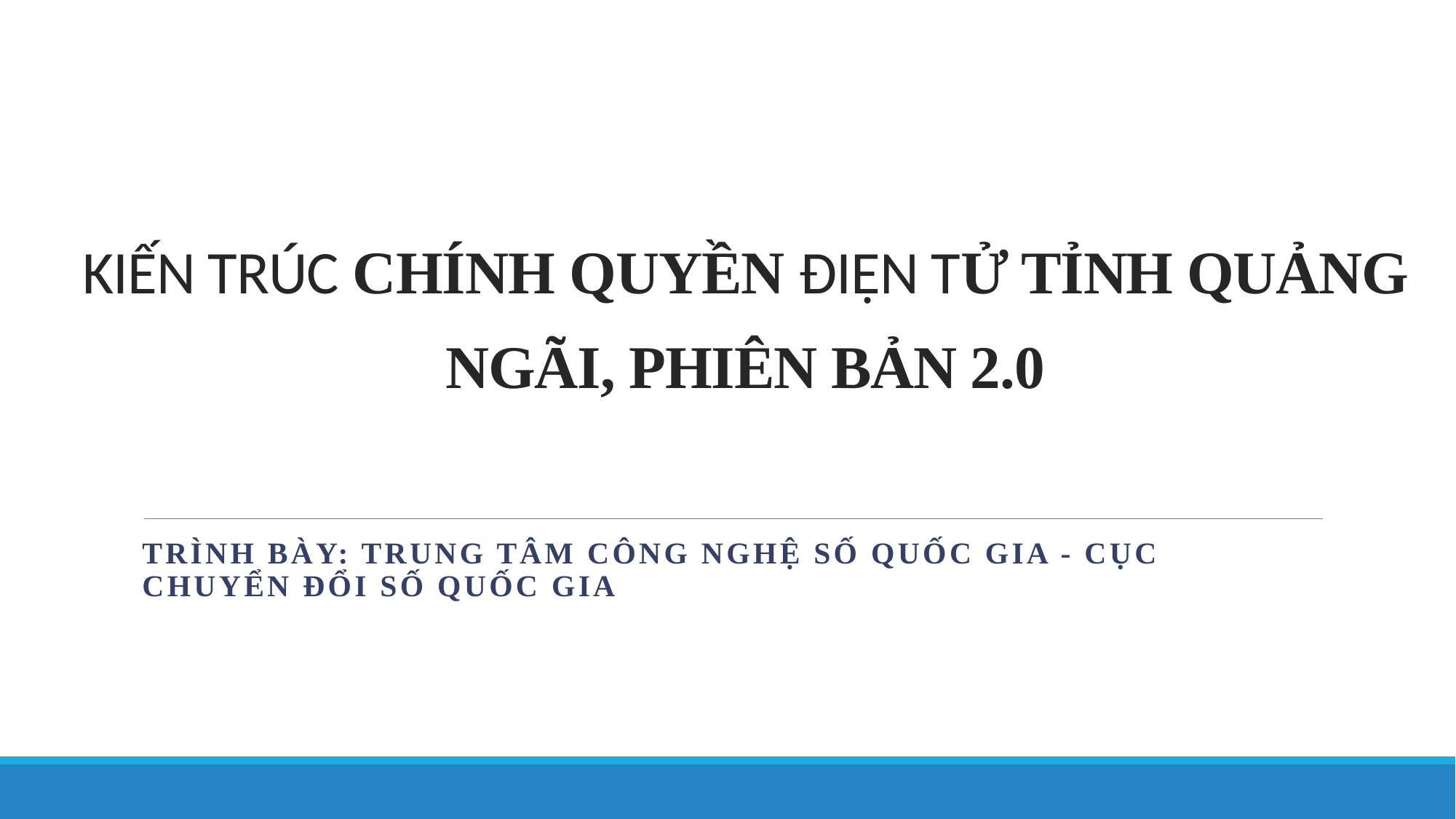

# KIẾN TRÚC CHÍNH QUYỀN ĐIỆN TỬ TỈNH QUẢNG NGÃI, PHIÊN BẢN 2.0
TRÌNH BÀY: TRUNG TÂM CÔNG NGHỆ SỐ QUỐC GIA - CỤC CHUYỂN ĐỔI SỐ QUỐC GIA